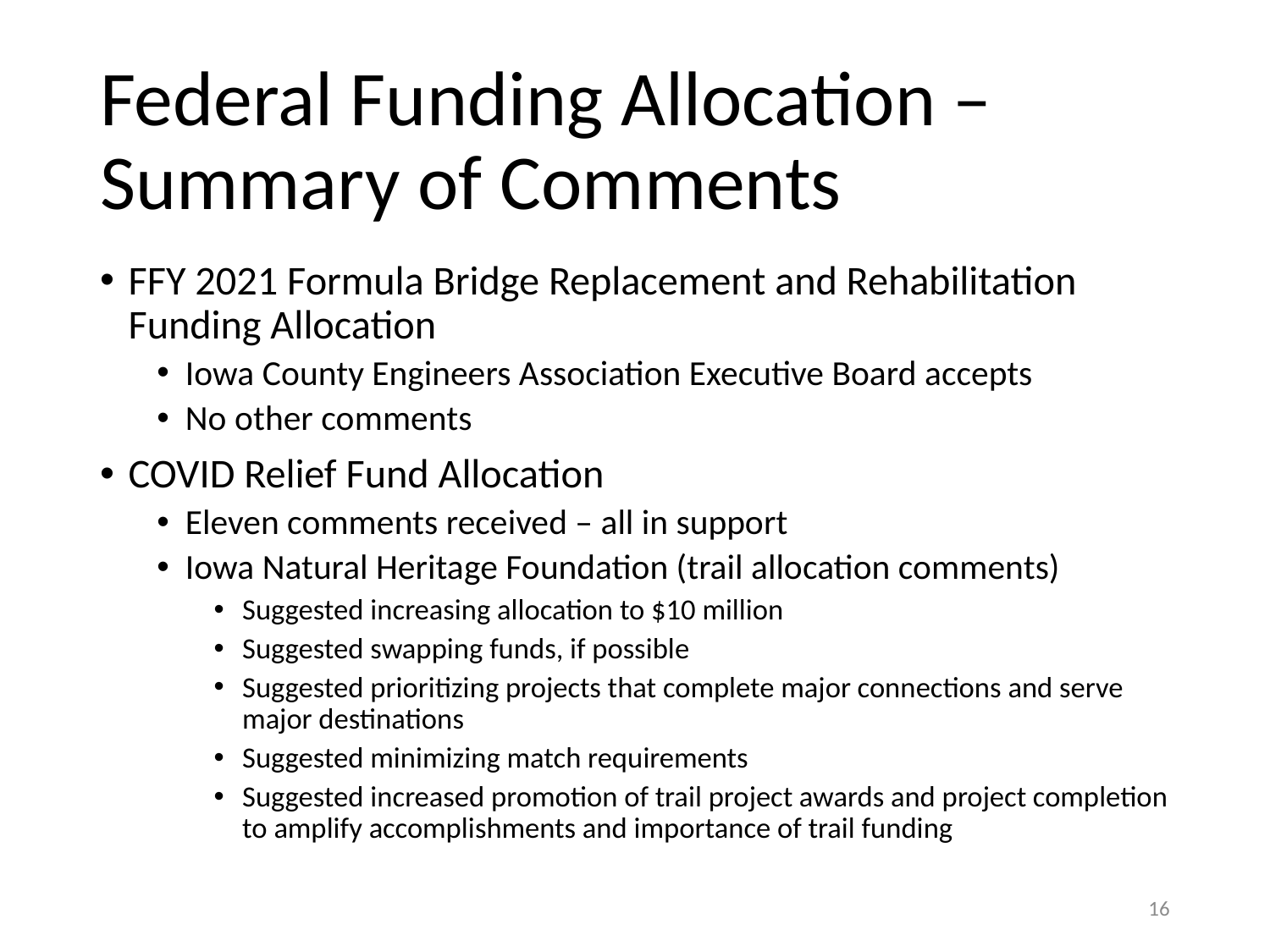

# Federal Funding Allocation – Summary of Comments
FFY 2021 Formula Bridge Replacement and Rehabilitation Funding Allocation
Iowa County Engineers Association Executive Board accepts
No other comments
COVID Relief Fund Allocation
Eleven comments received – all in support
Iowa Natural Heritage Foundation (trail allocation comments)
Suggested increasing allocation to $10 million
Suggested swapping funds, if possible
Suggested prioritizing projects that complete major connections and serve major destinations
Suggested minimizing match requirements
Suggested increased promotion of trail project awards and project completion to amplify accomplishments and importance of trail funding
16